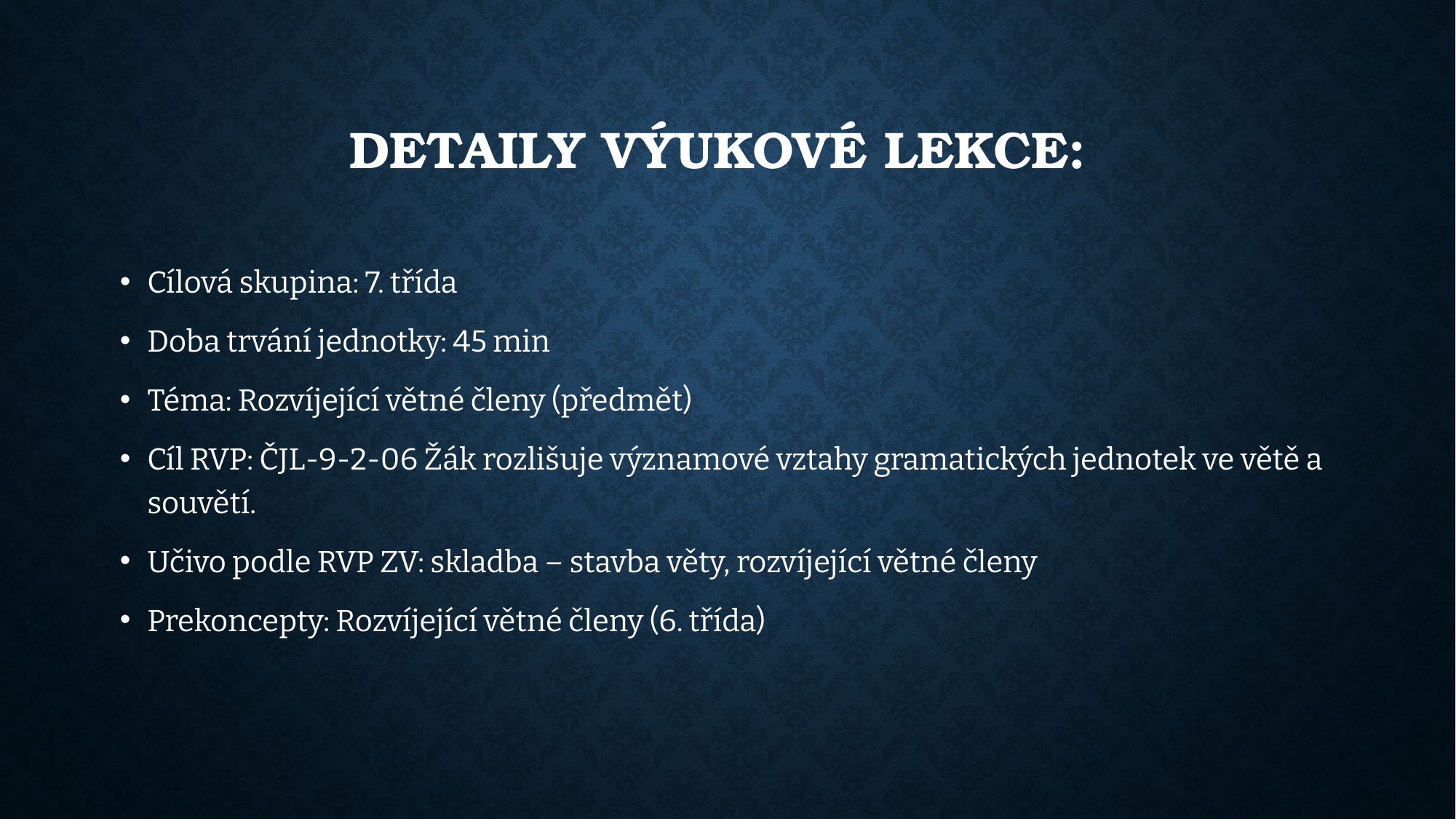

# Detaily výukové lekce:
Cílová skupina: 7. třída
Doba trvání jednotky: 45 min
Téma: Rozvíjející větné členy (předmět)
Cíl RVP: ČJL-9-2-06 Žák rozlišuje významové vztahy gramatických jednotek ve větě a souvětí.
Učivo podle RVP ZV: skladba – stavba věty, rozvíjející větné členy
Prekoncepty: Rozvíjející větné členy (6. třída)